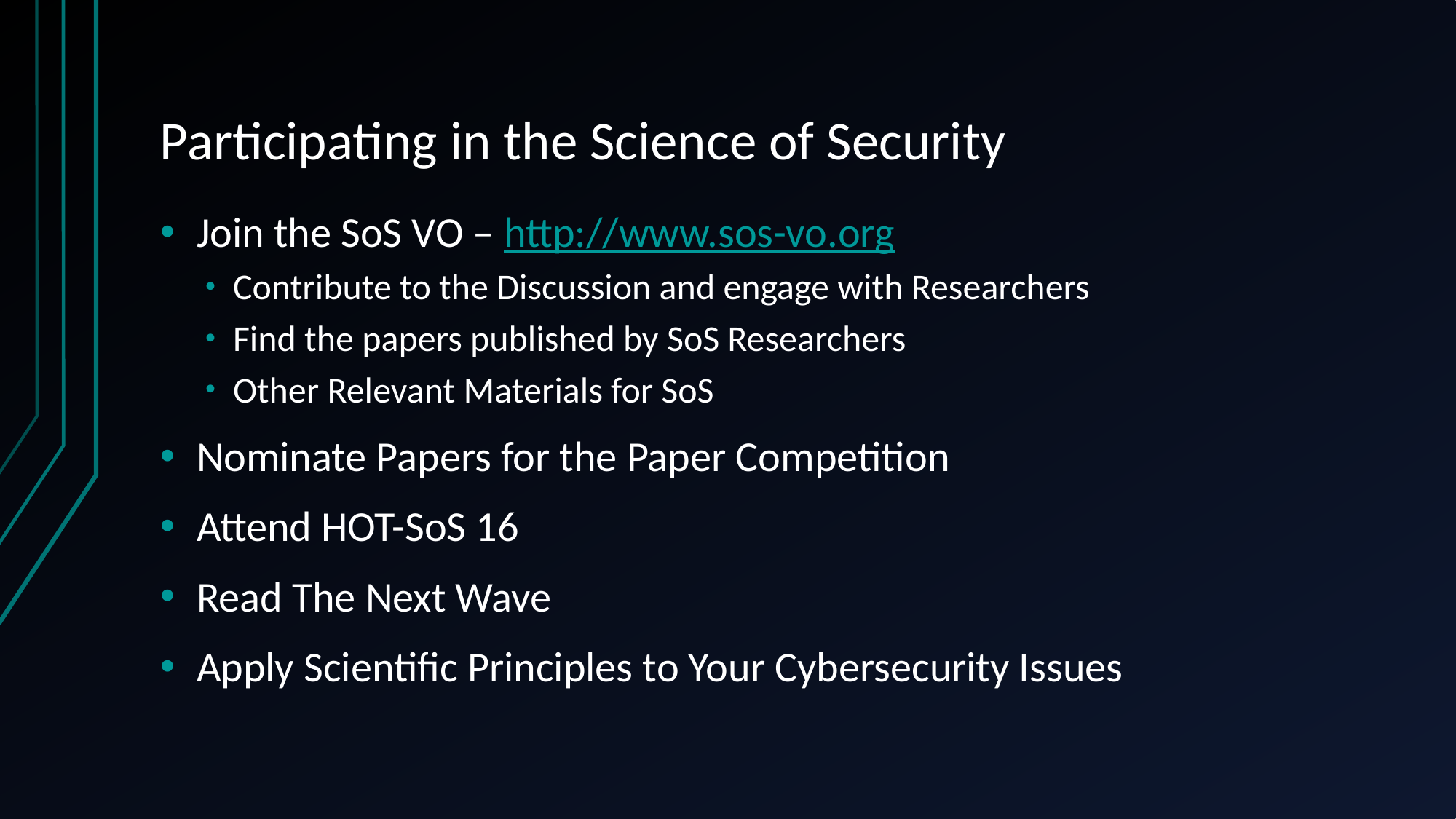

# Participating in the Science of Security
Join the SoS VO – http://www.sos-vo.org
Contribute to the Discussion and engage with Researchers
Find the papers published by SoS Researchers
Other Relevant Materials for SoS
Nominate Papers for the Paper Competition
Attend HOT-SoS 16
Read The Next Wave
Apply Scientific Principles to Your Cybersecurity Issues